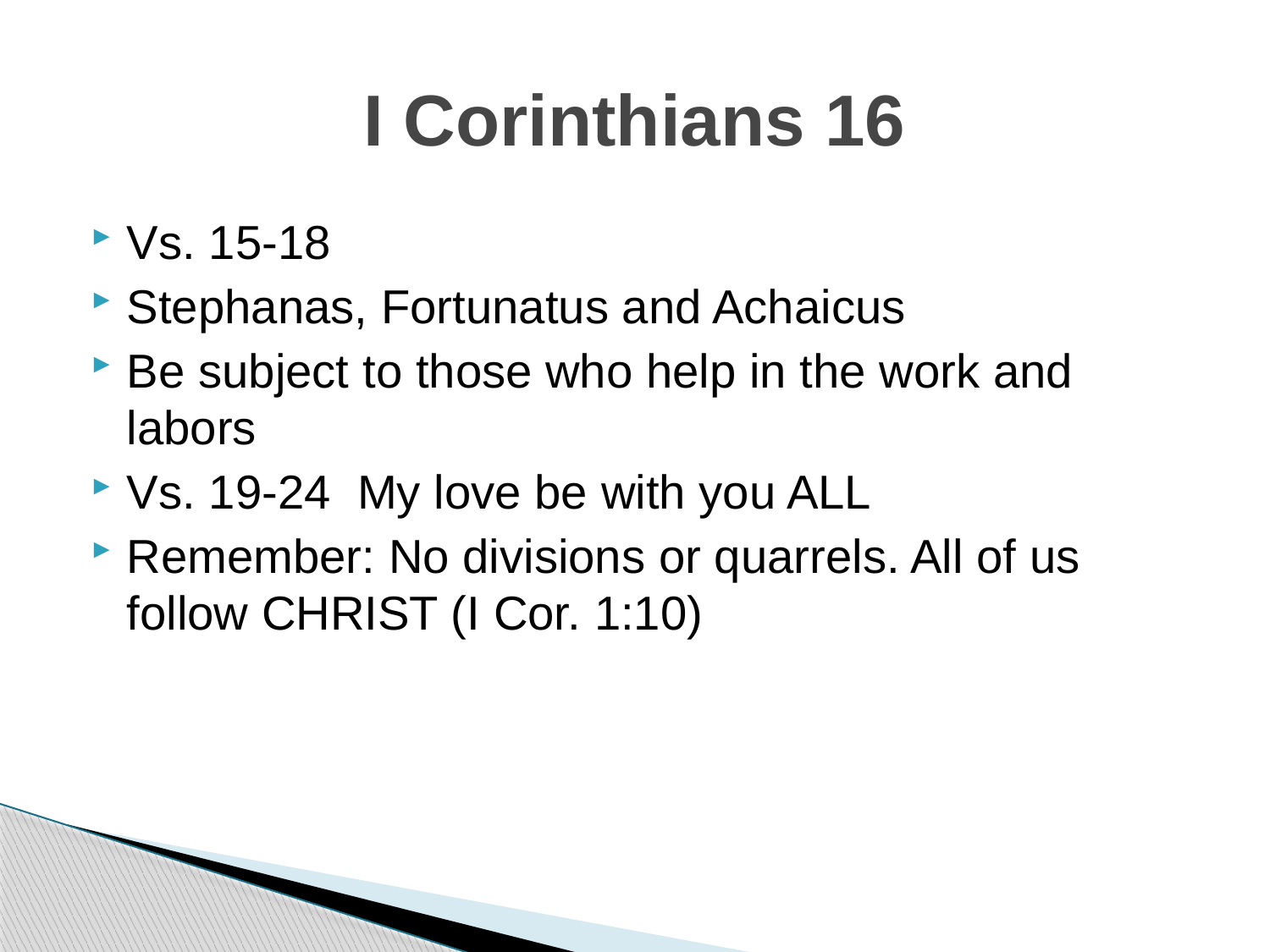

# I Corinthians 16
Vs. 15-18
Stephanas, Fortunatus and Achaicus
Be subject to those who help in the work and labors
Vs. 19-24  My love be with you ALL
Remember: No divisions or quarrels. All of us follow CHRIST (I Cor. 1:10)